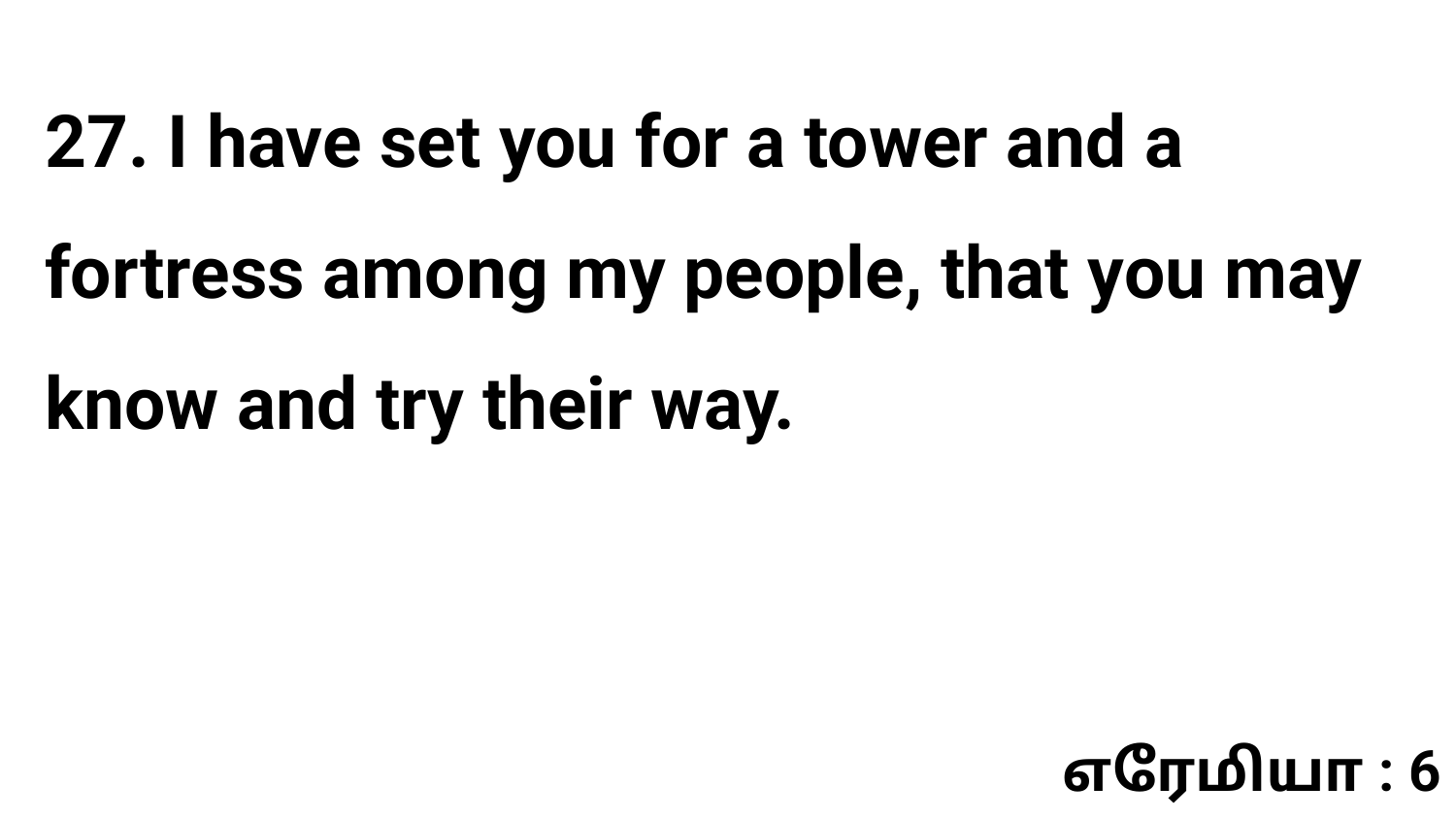

27. I have set you for a tower and a fortress among my people, that you may know and try their way.
எரேமியா : 6